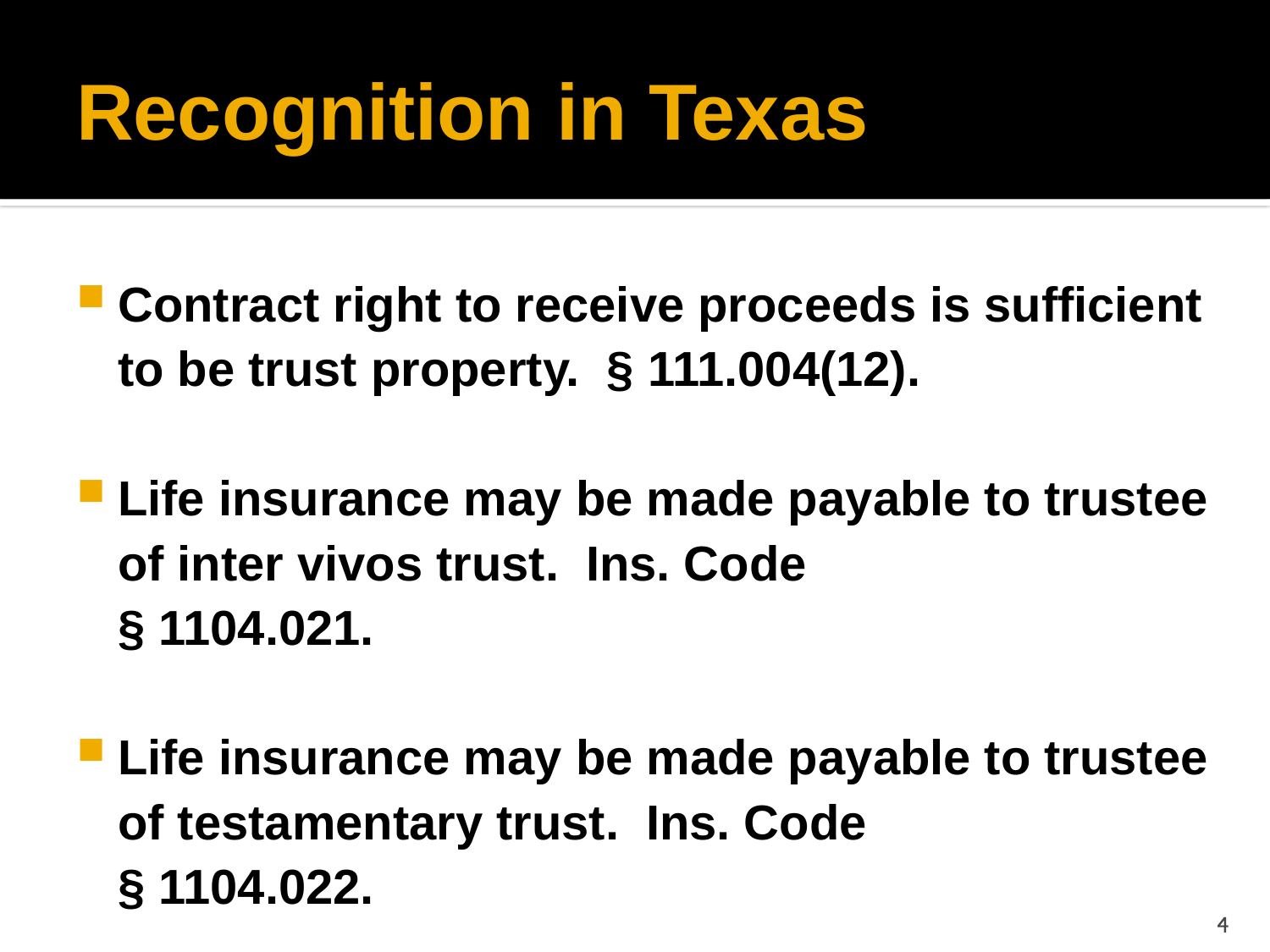

# Recognition in Texas
Contract right to receive proceeds is sufficient to be trust property.  § 111.004(12).

Life insurance may be made payable to trustee of inter vivos trust.  Ins. Code
§ 1104.021.

Life insurance may be made payable to trustee of testamentary trust.  Ins. Code
§ 1104.022.

4